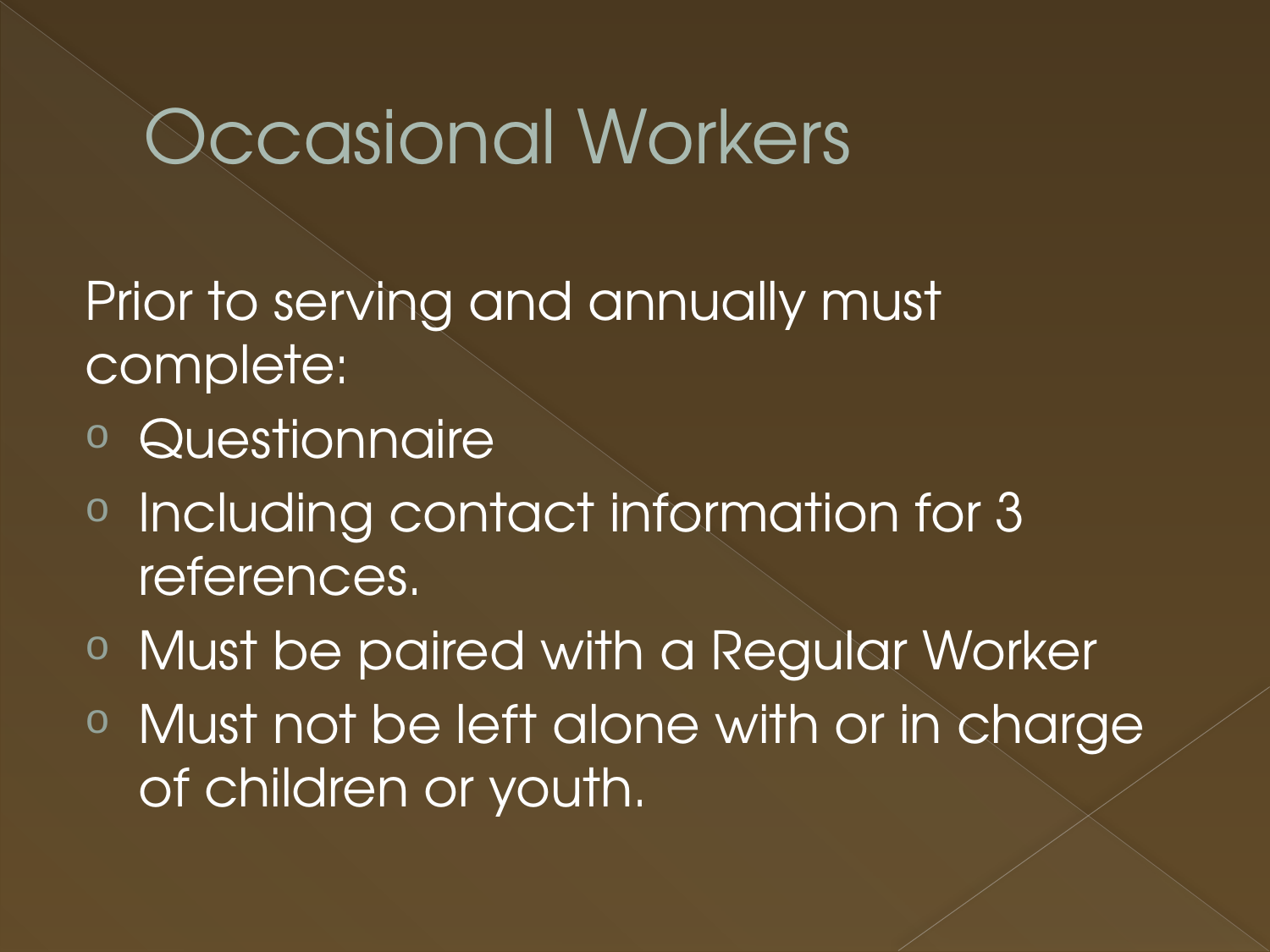

# Occasional Workers
Prior to serving and annually must complete:
Questionnaire
Including contact information for 3 references.
Must be paired with a Regular Worker
Must not be left alone with or in charge of children or youth.